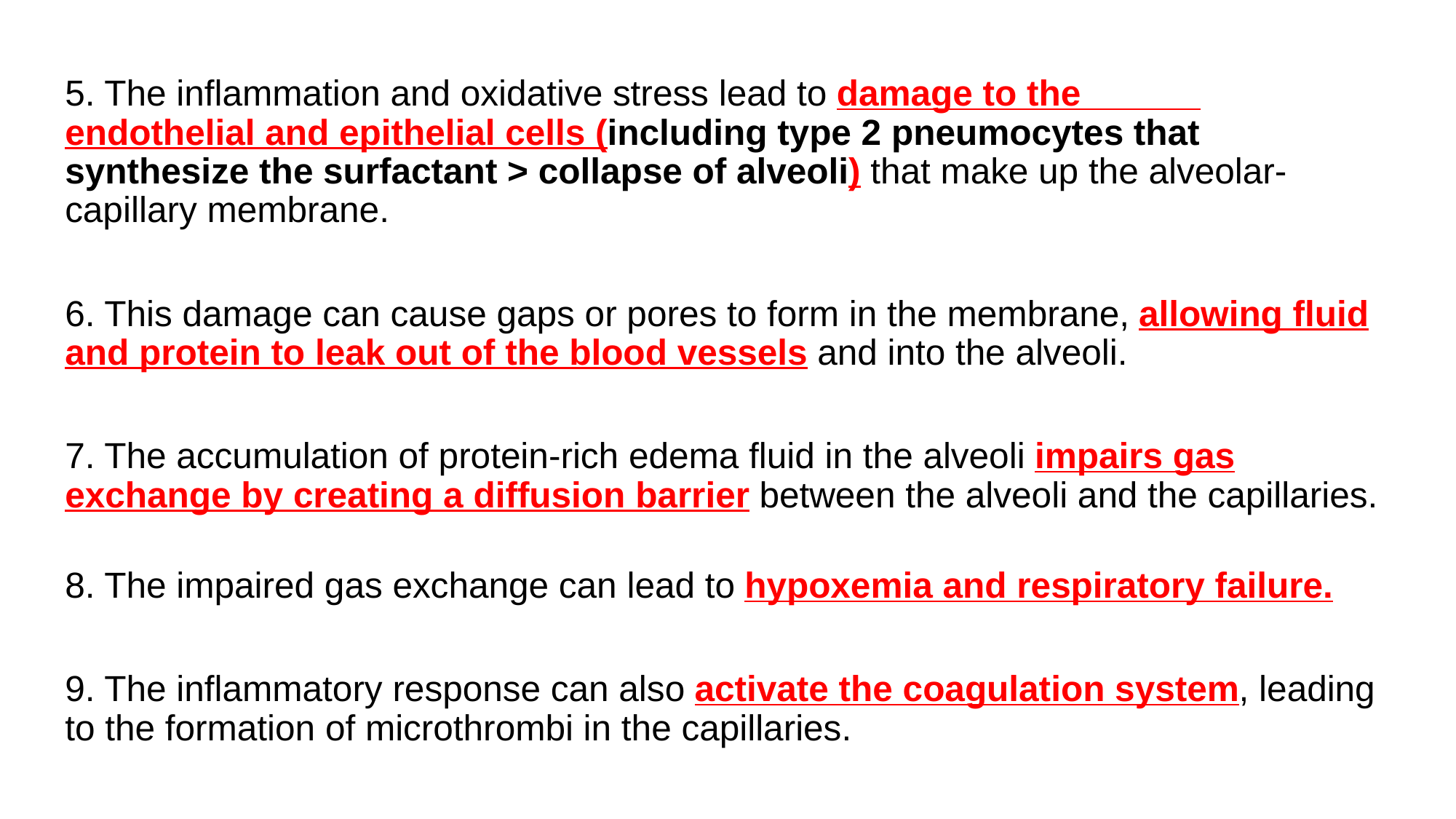

5. The inflammation and oxidative stress lead to damage to the             endothelial and epithelial cells (including type 2 pneumocytes that synthesize the surfactant > collapse of alveoli) that make up the alveolar-capillary membrane.

6. This damage can cause gaps or pores to form in the membrane, allowing fluid and protein to leak out of the blood vessels and into the alveoli.

7. The accumulation of protein-rich edema fluid in the alveoli impairs gas exchange by creating a diffusion barrier between the alveoli and the capillaries.
8. The impaired gas exchange can lead to hypoxemia and respiratory failure.

9. The inflammatory response can also activate the coagulation system, leading to the formation of microthrombi in the capillaries.